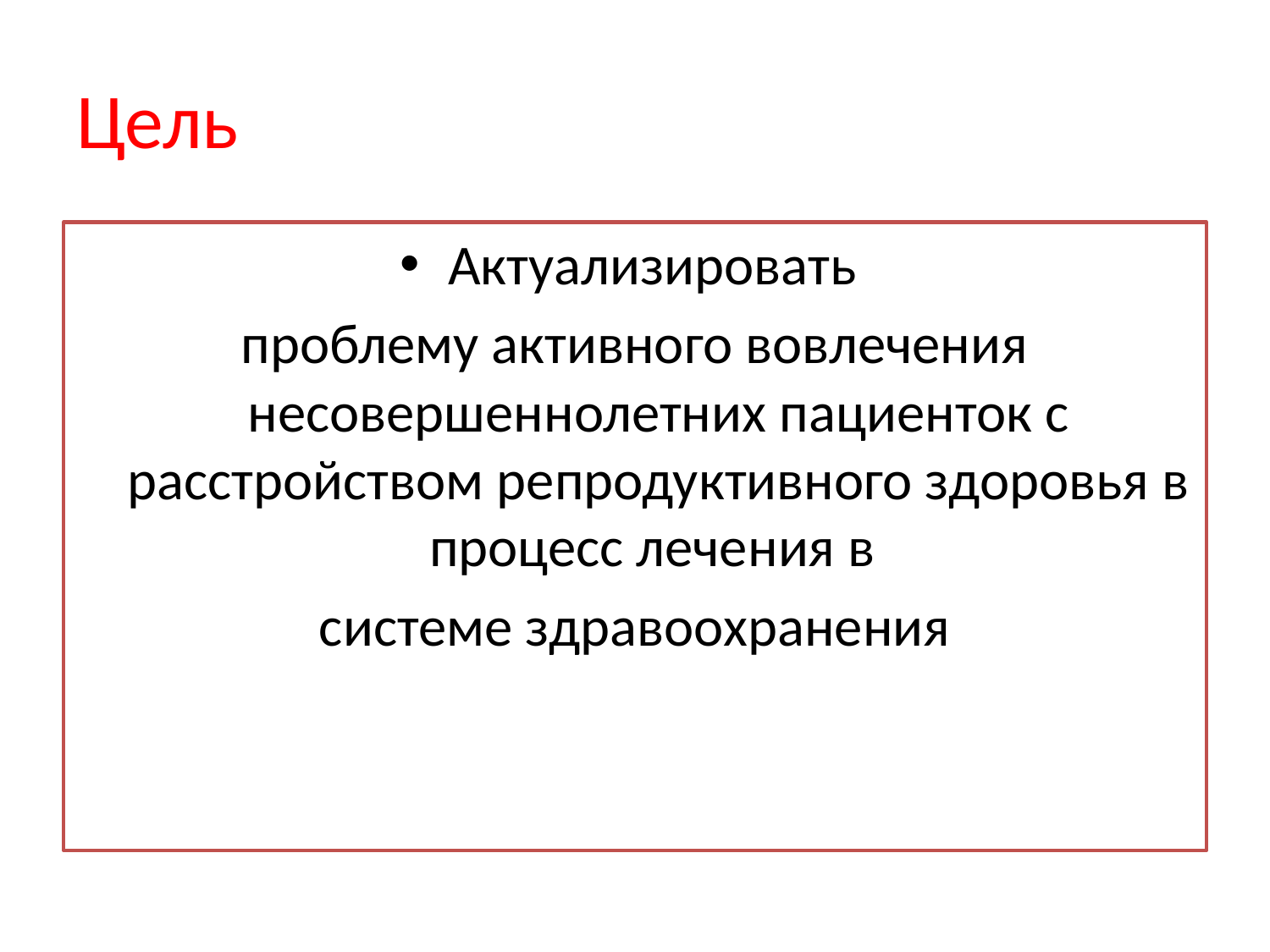

# Цель
Актуализировать
проблему активного вовлечения несовершеннолетних пациенток с расстройством репродуктивного здоровья в процесс лечения в
системе здравоохранения